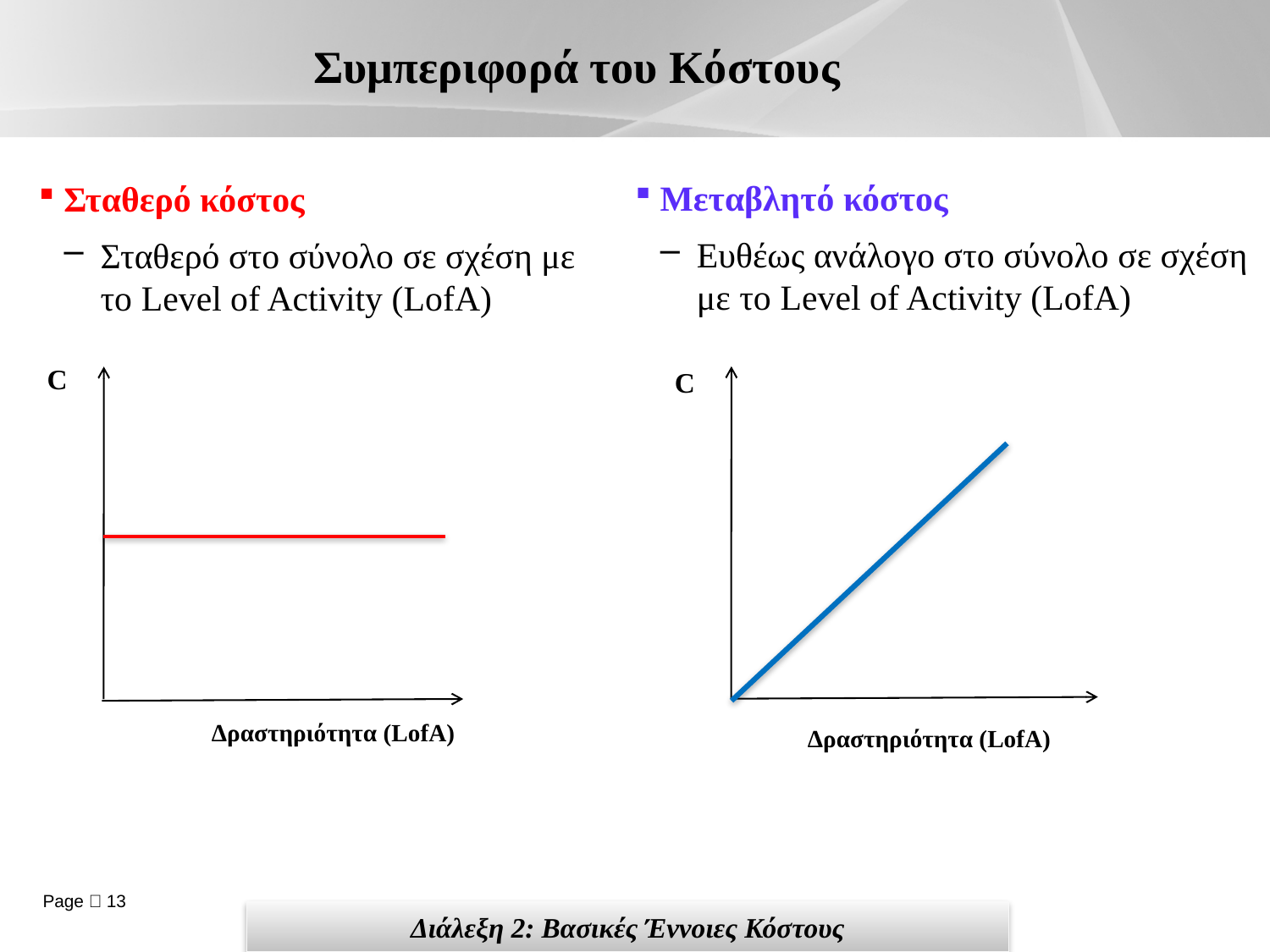

# Συμπεριφορά του Κόστους
Σταθερό κόστος
Σταθερό στο σύνολο σε σχέση με το Level of Activity (LofA)
Μεταβλητό κόστος
Ευθέως ανάλογο στο σύνολο σε σχέση με το Level of Activity (LofA)
C
C
Δραστηριότητα (LofA)
Δραστηριότητα (LofA)
Διάλεξη 2: Βασικές Έννοιες Κόστους